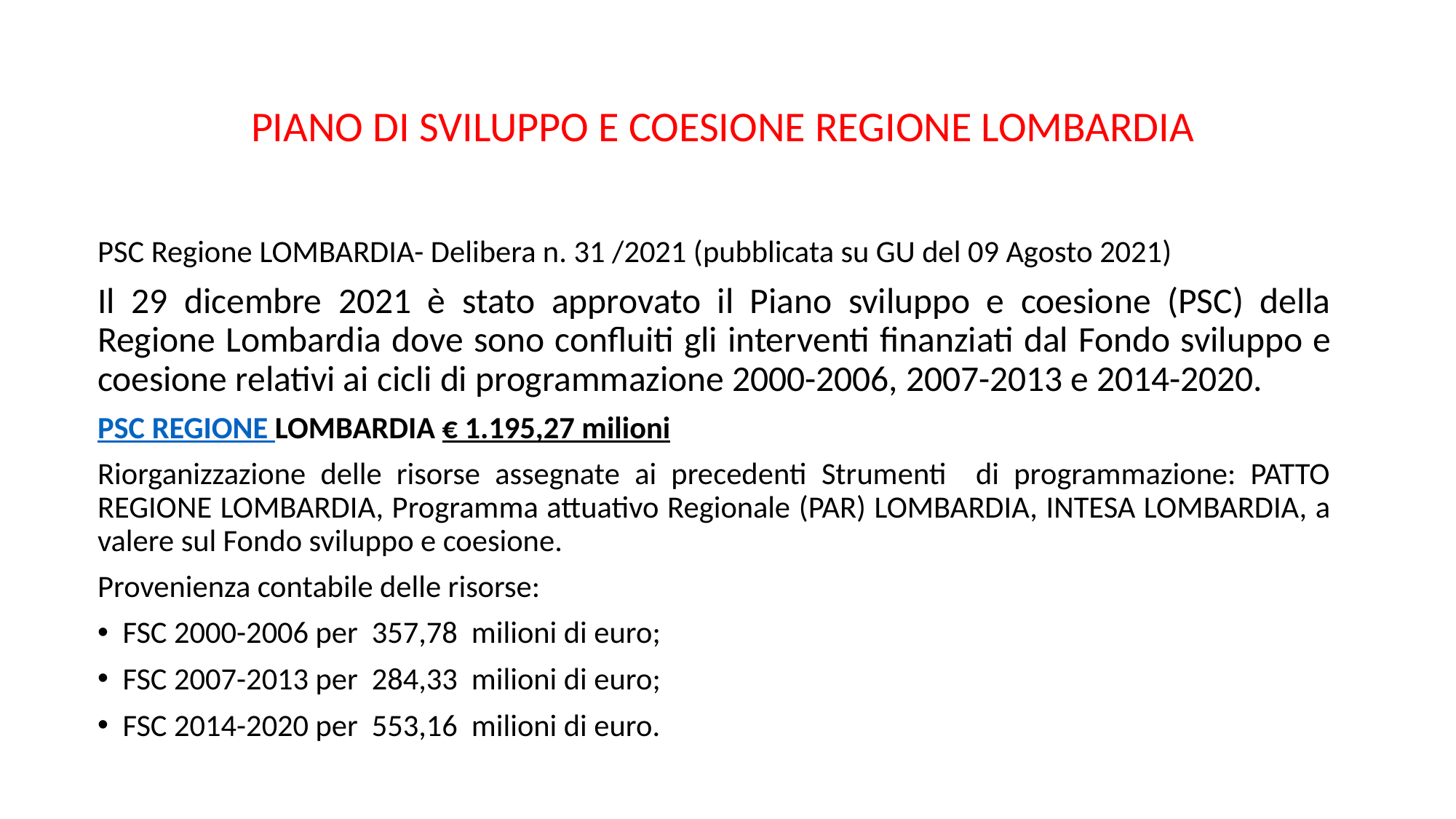

# PIANO DI SVILUPPO E COESIONE REGIONE LOMBARDIA
PSC Regione LOMBARDIA- Delibera n. 31 /2021 (pubblicata su GU del 09 Agosto 2021)
Il 29 dicembre 2021 è stato approvato il Piano sviluppo e coesione (PSC) della Regione Lombardia dove sono confluiti gli interventi finanziati dal Fondo sviluppo e coesione relativi ai cicli di programmazione 2000-2006, 2007-2013 e 2014-2020.
PSC REGIONE LOMBARDIA € 1.195,27 milioni
Riorganizzazione delle risorse assegnate ai precedenti Strumenti  di programmazione: PATTO REGIONE LOMBARDIA, Programma attuativo Regionale (PAR) LOMBARDIA, INTESA LOMBARDIA, a valere sul Fondo sviluppo e coesione.
Provenienza contabile delle risorse:
FSC 2000-2006 per  357,78  milioni di euro;
FSC 2007-2013 per  284,33  milioni di euro;
FSC 2014-2020 per  553,16  milioni di euro.